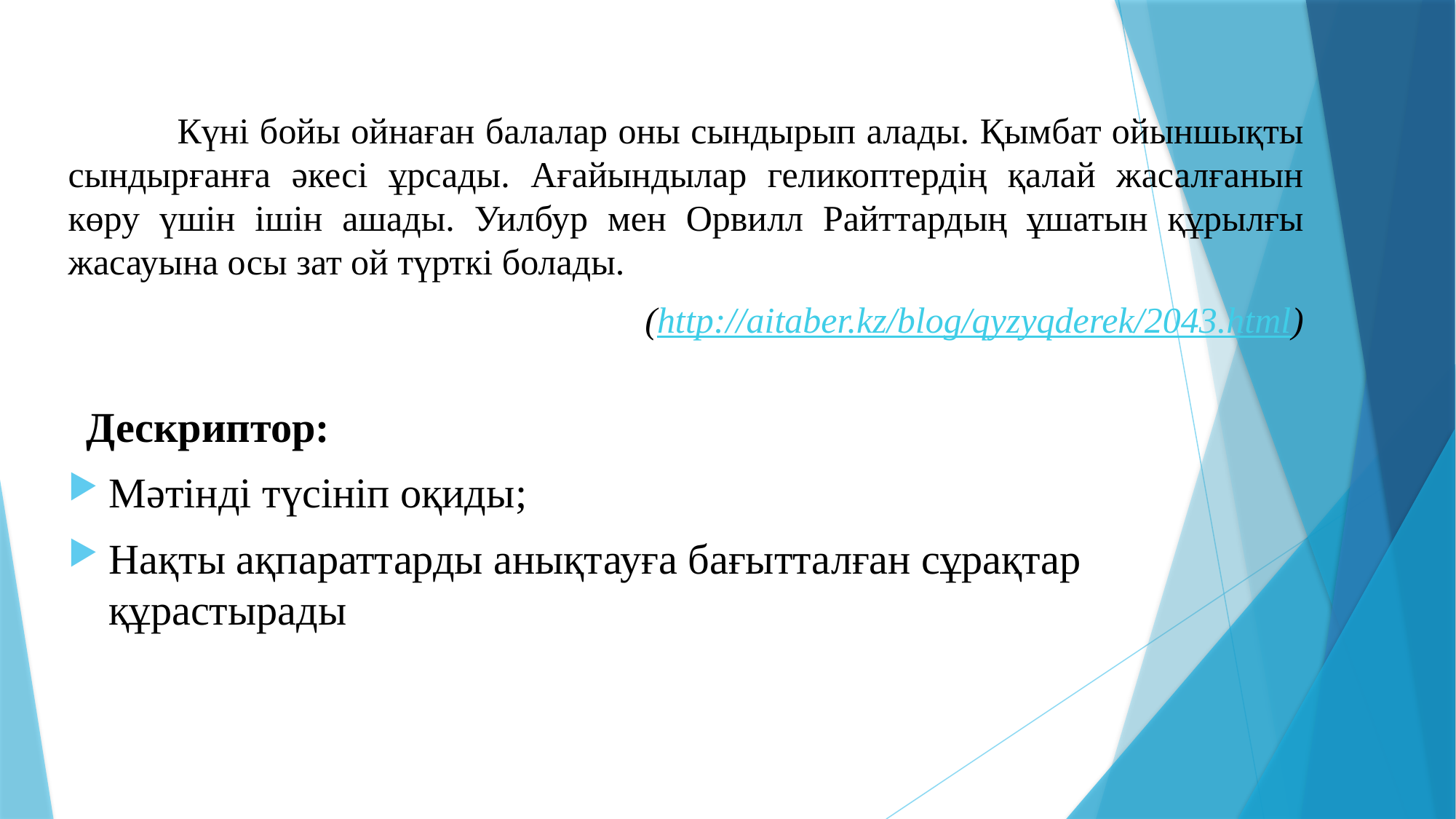

Күні бойы ойнаған балалар оны сындырып алады. Қымбат ойыншықты сындырғанға әкесі ұрсады. Ағайындылар геликоптердің қалай жасалғанын көру үшін ішін ашады. Уилбур мен Орвилл Райттардың ұшатын құрылғы жасауына осы зат ой түрткі болады.
(http://aitaber.kz/blog/qyzyqderek/2043.html)
  Дескриптор:
Мәтінді түсініп оқиды;
Нақты ақпараттарды анықтауға бағытталған сұрақтар құрастырады